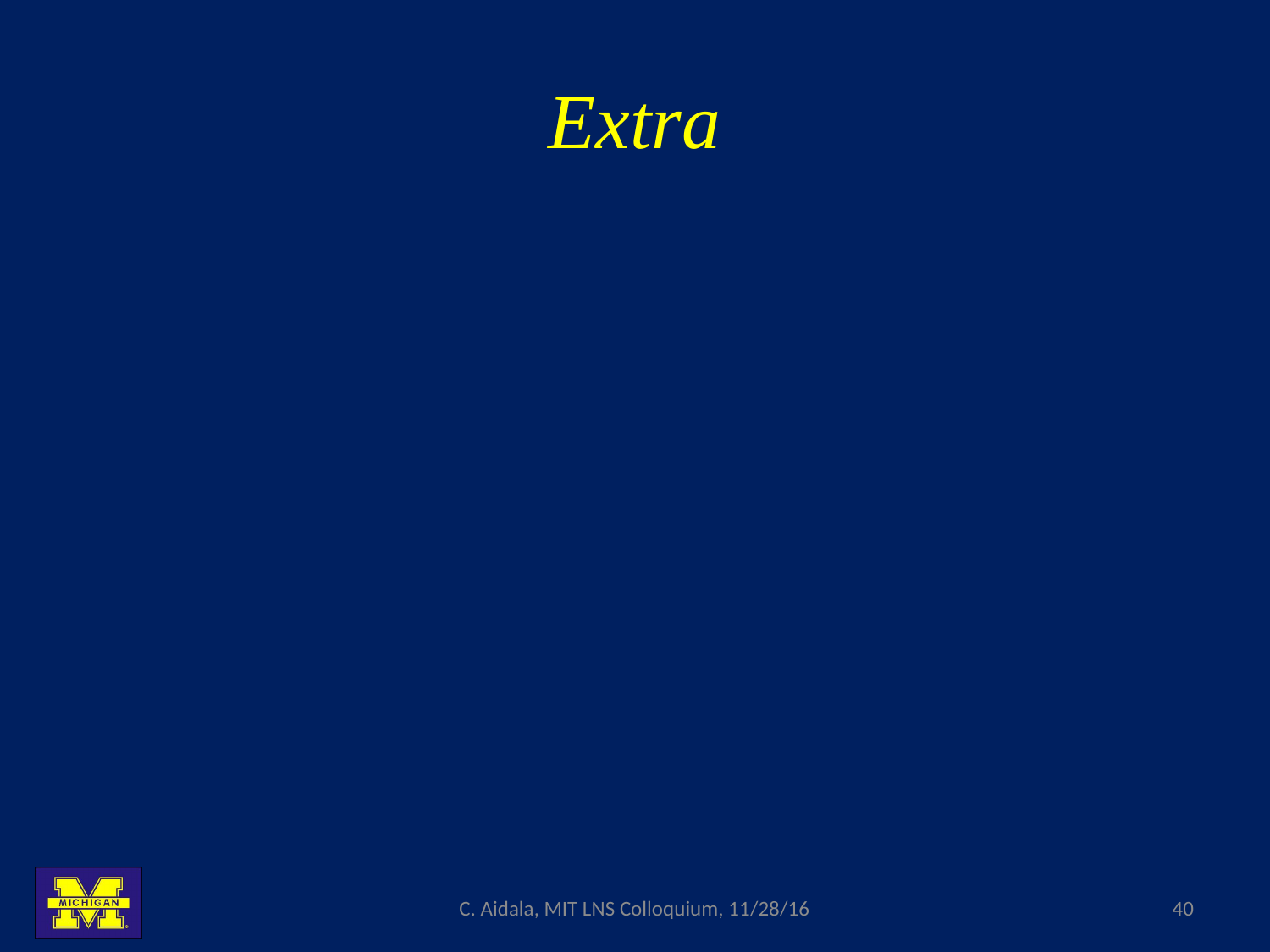

# Extra
C. Aidala, MIT LNS Colloquium, 11/28/16
40